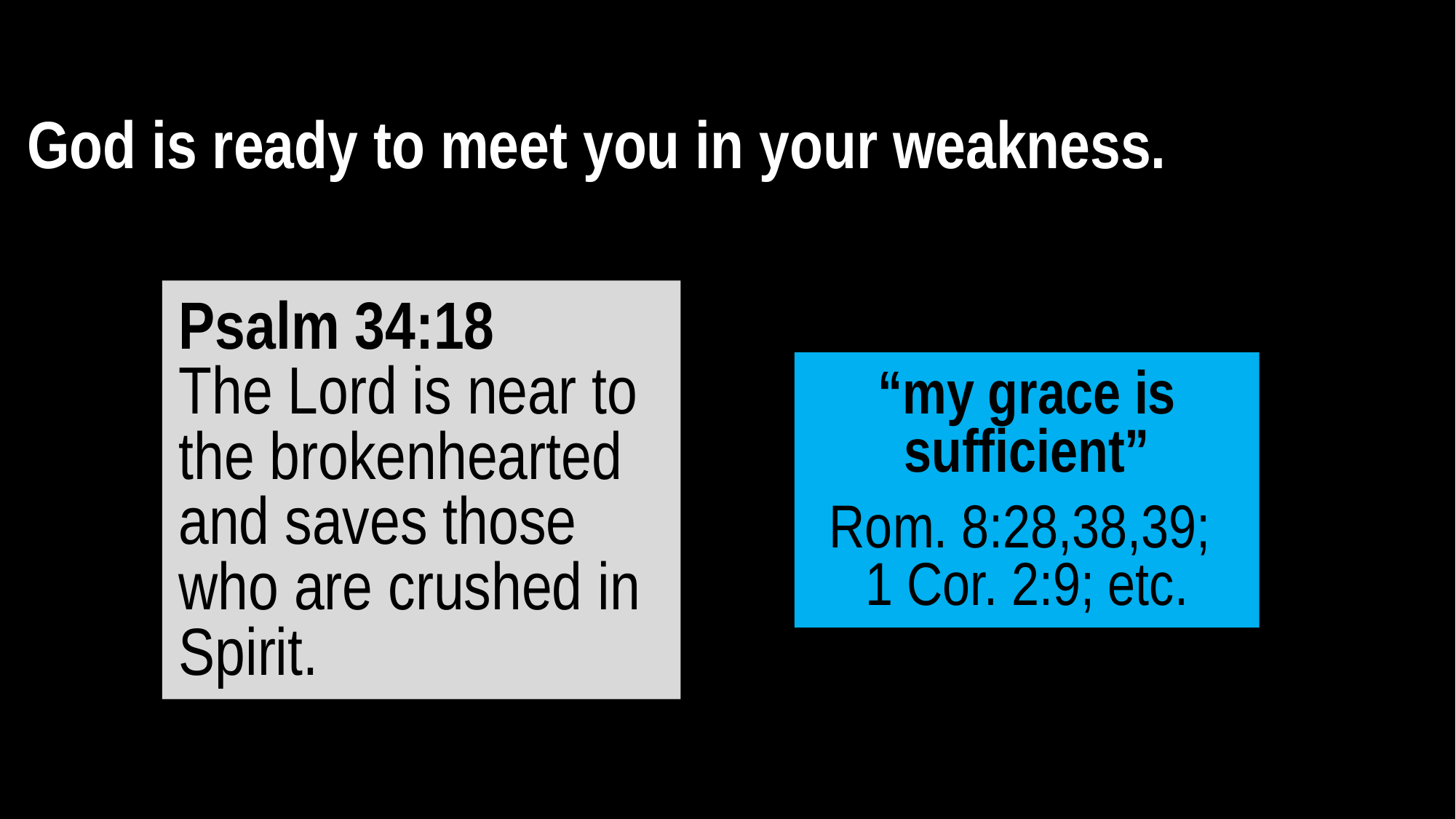

What does this mean for me?
God is ready to meet you in your weakness.
Psalm 34:18
The Lord is near to the brokenhearted and saves those who are crushed in Spirit.
“my grace is sufficient”
Rom. 8:28,38,39;
1 Cor. 2:9; etc.